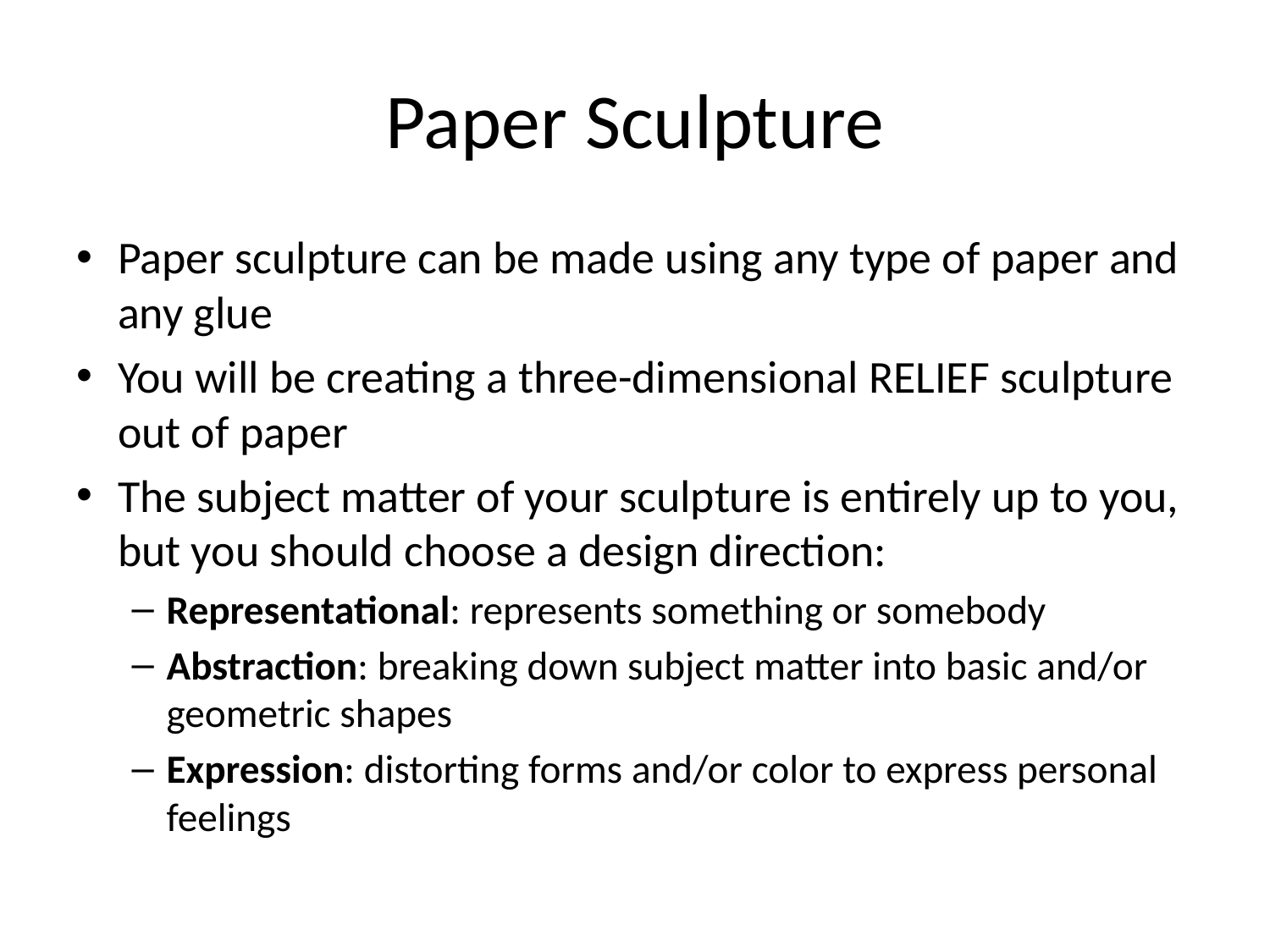

# Paper Sculpture
Paper sculpture can be made using any type of paper and any glue
You will be creating a three-dimensional RELIEF sculpture out of paper
The subject matter of your sculpture is entirely up to you, but you should choose a design direction:
Representational: represents something or somebody
Abstraction: breaking down subject matter into basic and/or geometric shapes
Expression: distorting forms and/or color to express personal feelings